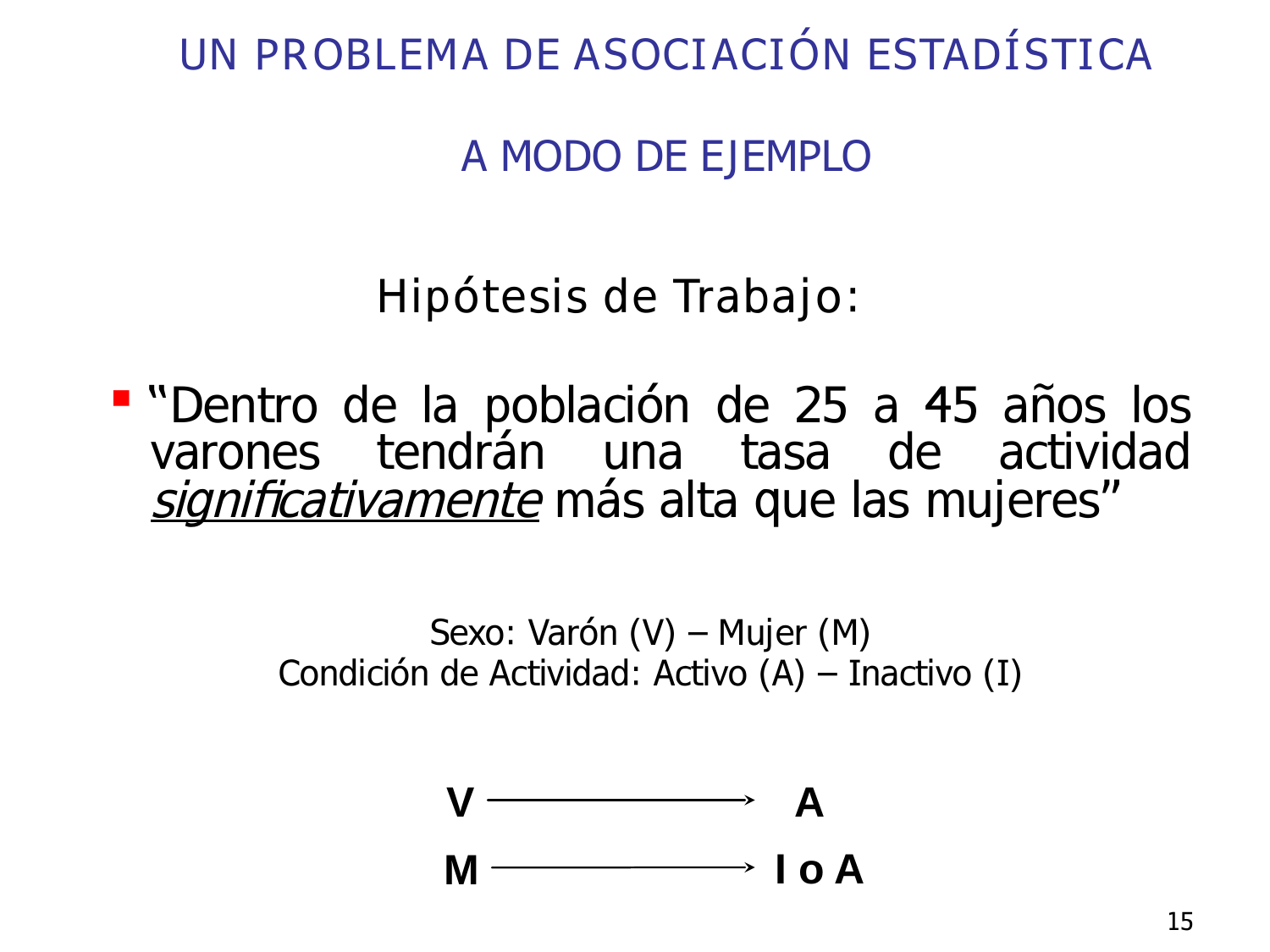

# UN PROBLEMA DE ASOCIACIÓN ESTADÍSTICA A MODO DE EJEMPLO
Hipótesis de Trabajo:

“Dentro de la población de 25 a 45 años los varones tendrán una tasa de actividad significativamente más alta que las mujeres”

Sexo: Varón (V) – Mujer (M)
Condición de Actividad: Activo (A) – Inactivo (I)
V
A

I o A
M

15